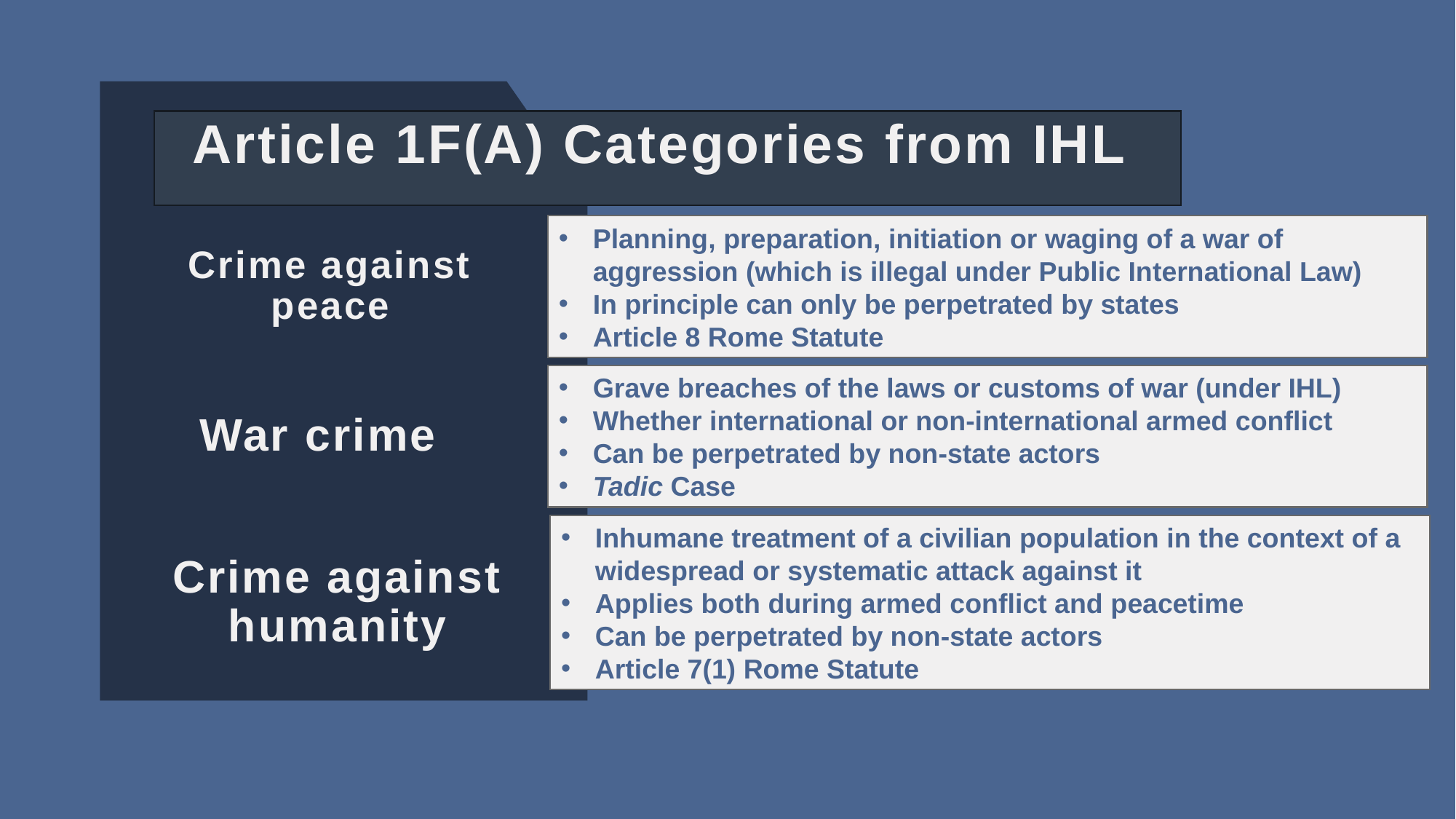

# Article 1F(A) Categories from IHL
Planning, preparation, initiation or waging of a war of aggression (which is illegal under Public International Law)
In principle can only be perpetrated by states
Article 8 Rome Statute
Crime against peace
Grave breaches of the laws or customs of war (under IHL)
Whether international or non-international armed conflict
Can be perpetrated by non-state actors
Tadic Case
War crime
Inhumane treatment of a civilian population in the context of a widespread or systematic attack against it
Applies both during armed conflict and peacetime
Can be perpetrated by non-state actors
Article 7(1) Rome Statute
Crime against humanity